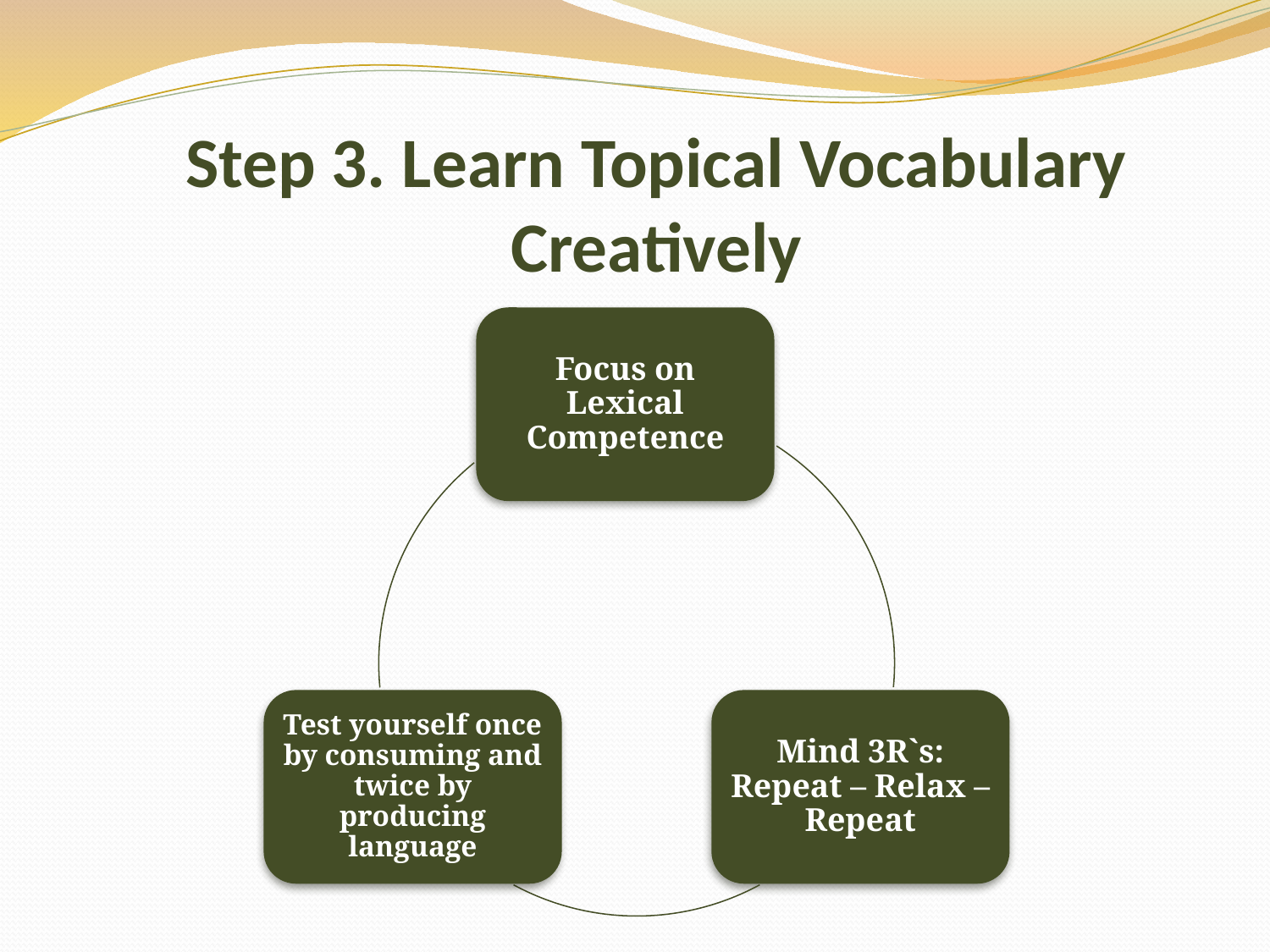

Step 3. Learn Topical Vocabulary Creatively
Focus on Lexical Competence
Mind 3R`s: Repeat – Relax – Repeat
Test yourself once by consuming and twice by producing language